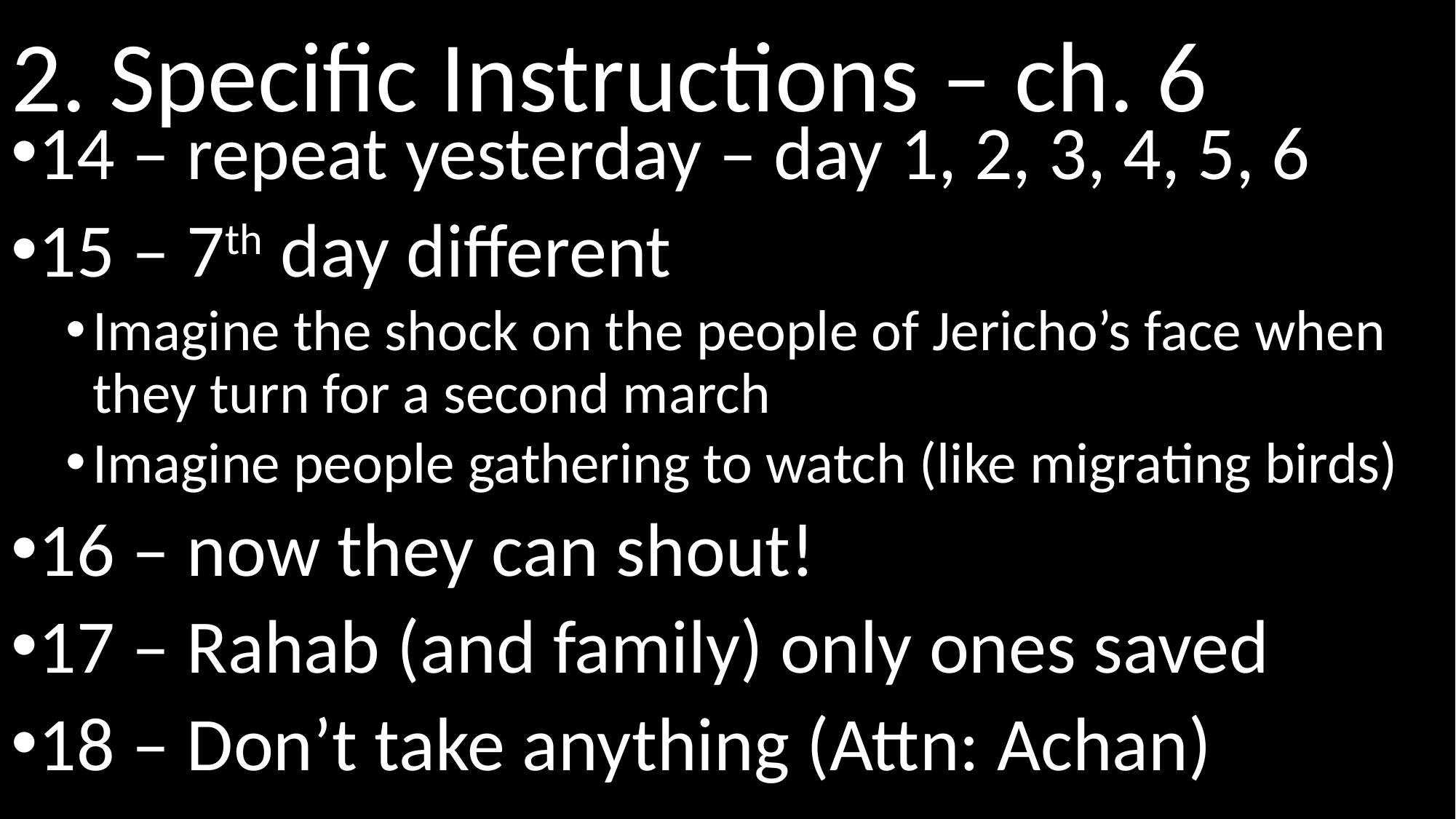

# 2. Specific Instructions – ch. 6
14 – repeat yesterday – day 1, 2, 3, 4, 5, 6
15 – 7th day different
Imagine the shock on the people of Jericho’s face when they turn for a second march
Imagine people gathering to watch (like migrating birds)
16 – now they can shout!
17 – Rahab (and family) only ones saved
18 – Don’t take anything (Attn: Achan)